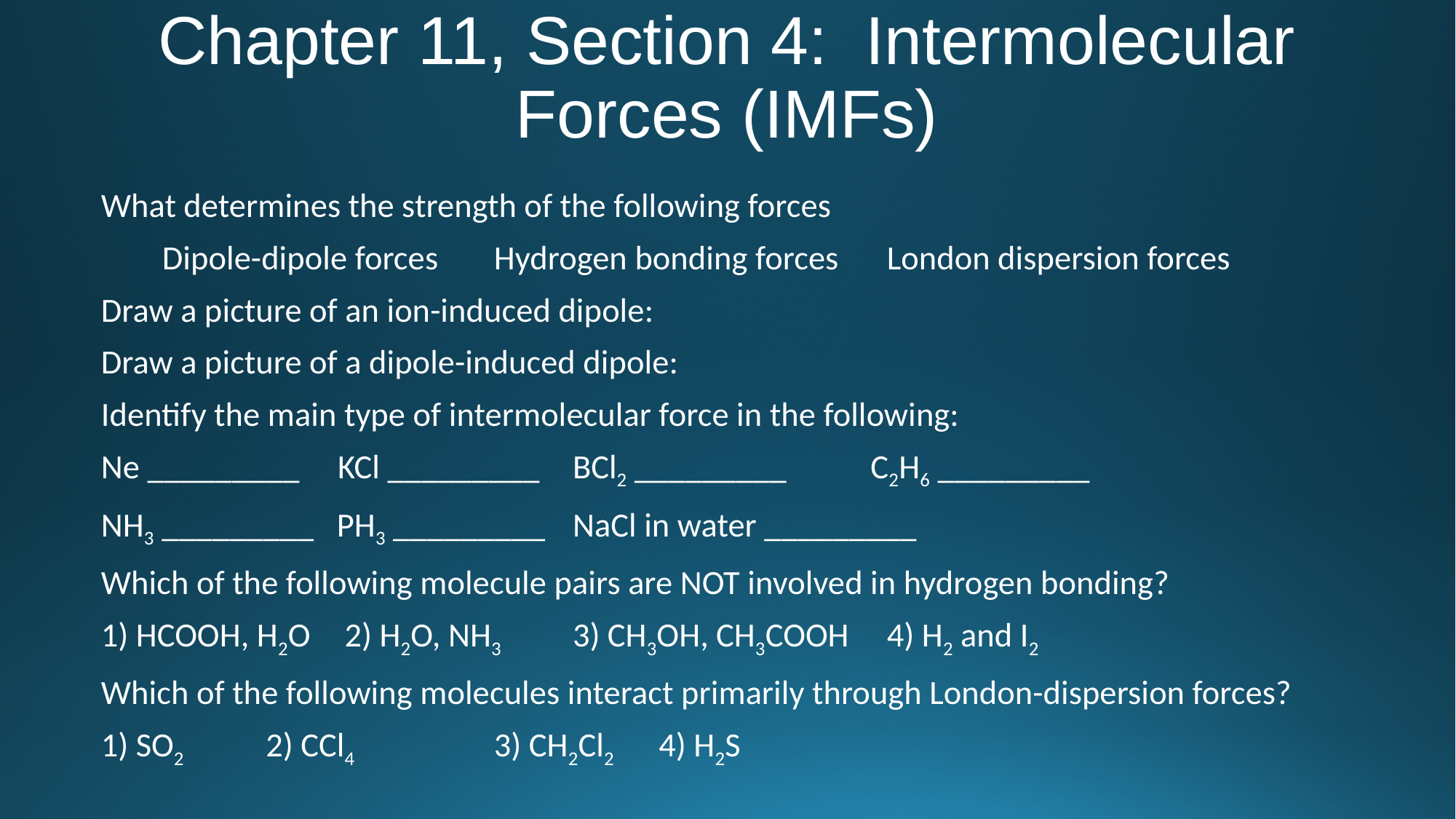

# Chapter 11, Section 4:  Intermolecular Forces (IMFs)
	What determines the strength of the following forces
	        Dipole-dipole forces	Hydrogen bonding forces 	London dispersion forces
	Draw a picture of an ion-induced dipole:
	Draw a picture of a dipole-induced dipole:
	Identify the main type of intermolecular force in the following:
		Ne _________     KCl _________ 	BCl2 _________           C2H6 _________
		NH3 _________   PH3 _________ 	NaCl in water _________
	Which of the following molecule pairs are NOT involved in hydrogen bonding?
		1) HCOOH, H2O	 2) H2O, NH3 	3) CH3OH, CH3COOH		4) H2 and I2
	Which of the following molecules interact primarily through London-dispersion forces?
		1) SO2		 2) CCl4	 	3) CH2Cl2	 4) H2S